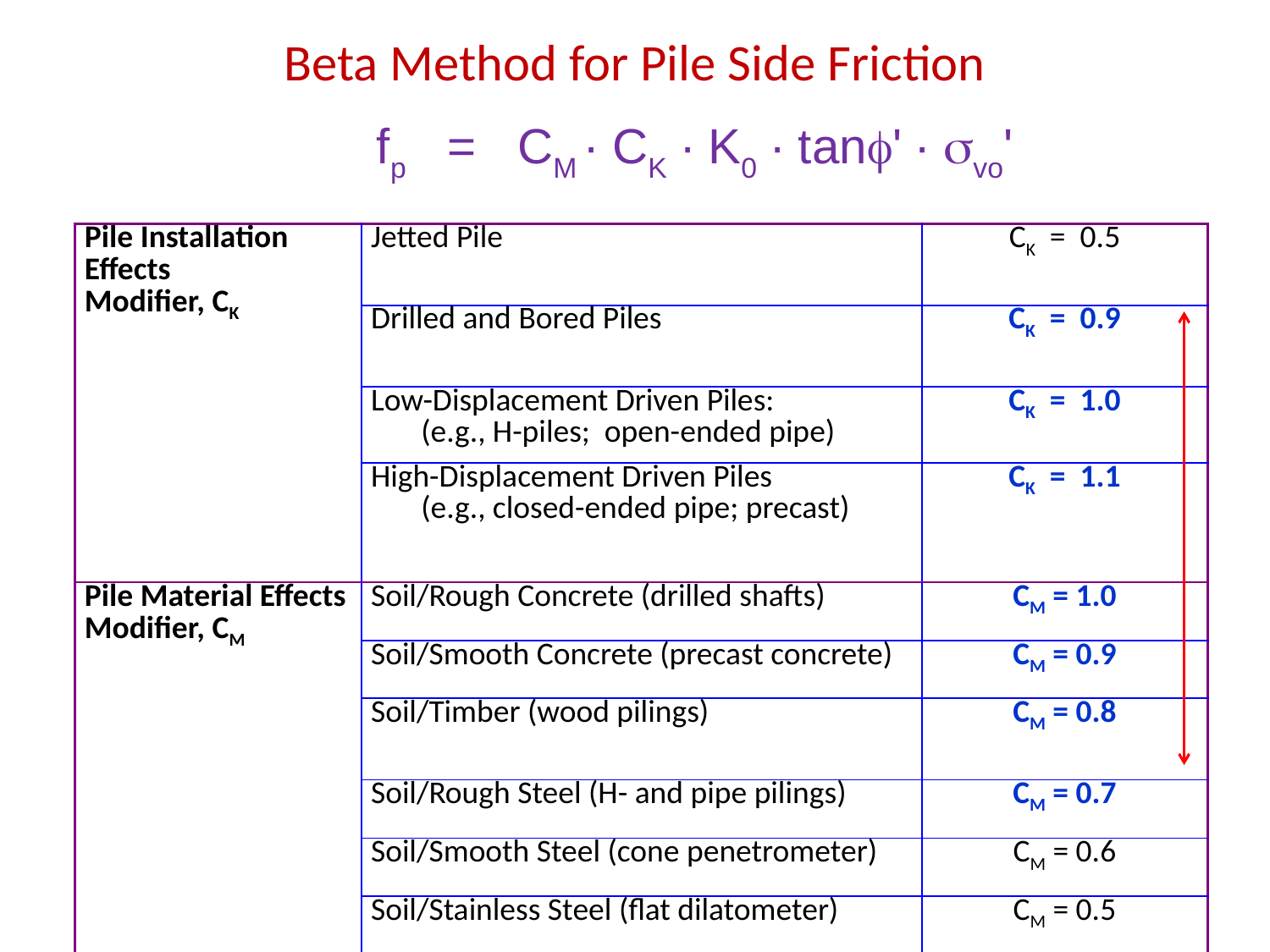

# Beta Method for Pile Side Friction
	fp   =   CM ∙ CK ∙ K0 ∙ tanφ' ∙ σvo'

| Pile Installation Effects Modifier, CK | Jetted Pile | CK = 0.5 |
| --- | --- | --- |
|  | Drilled and Bored Piles | CK = 0.9 |
|  | Low-Displacement Driven Piles: (e.g., H-piles; open-ended pipe) | CK = 1.0 |
|  | High-Displacement Driven Piles (e.g., closed-ended pipe; precast) | CK = 1.1 |
| Pile Material Effects Modifier, CM | Soil/Rough Concrete (drilled shafts) | CM = 1.0 |
|  | Soil/Smooth Concrete (precast concrete) | CM = 0.9 |
|  | Soil/Timber (wood pilings) | CM = 0.8 |
|  | Soil/Rough Steel (H- and pipe pilings) | CM = 0.7 |
|  | Soil/Smooth Steel (cone penetrometer) | CM = 0.6 |
|  | Soil/Stainless Steel (flat dilatometer) | CM = 0.5 |